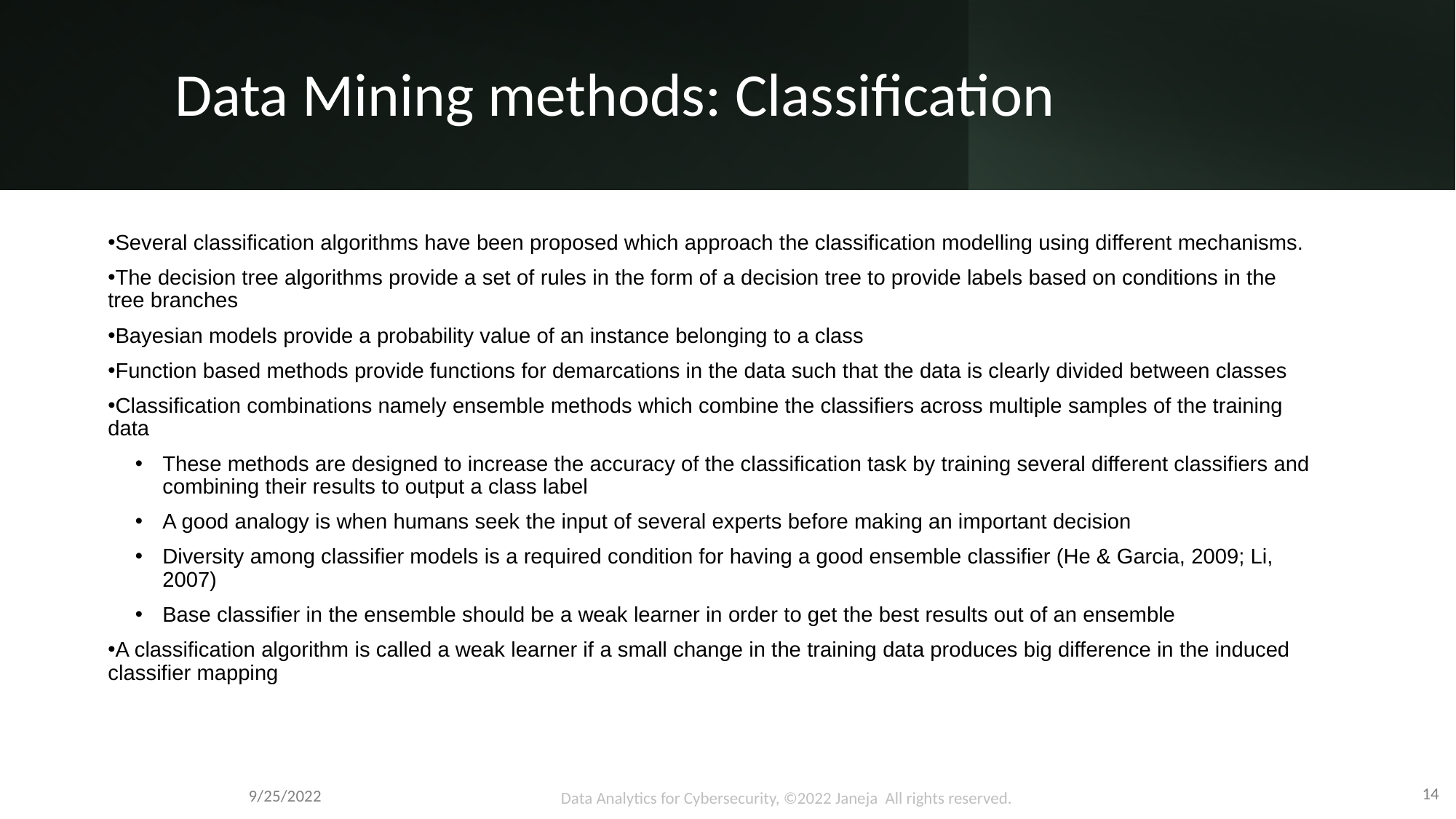

# Data Mining methods: Classification
Several classification algorithms have been proposed which approach the classification modelling using different mechanisms.
The decision tree algorithms provide a set of rules in the form of a decision tree to provide labels based on conditions in the tree branches
Bayesian models provide a probability value of an instance belonging to a class
Function based methods provide functions for demarcations in the data such that the data is clearly divided between classes
Classification combinations namely ensemble methods which combine the classifiers across multiple samples of the training data
These methods are designed to increase the accuracy of the classification task by training several different classifiers and combining their results to output a class label
A good analogy is when humans seek the input of several experts before making an important decision
Diversity among classifier models is a required condition for having a good ensemble classifier (He & Garcia, 2009; Li, 2007)
Base classifier in the ensemble should be a weak learner in order to get the best results out of an ensemble
A classification algorithm is called a weak learner if a small change in the training data produces big difference in the induced classifier mapping

14
9/25/2022
Data Analytics for Cybersecurity, ©2022 Janeja  All rights reserved.